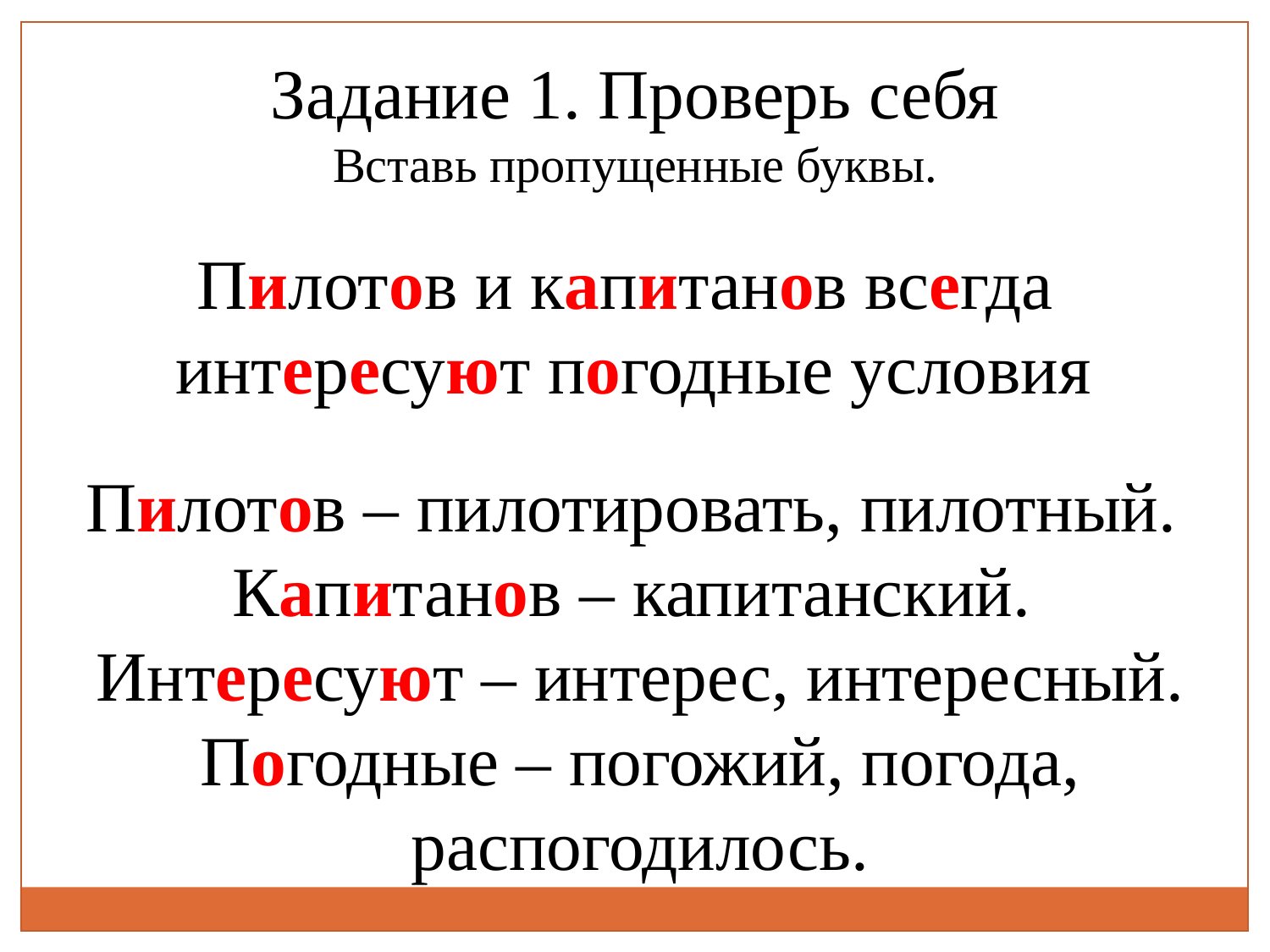

Задание 1. Проверь себя
Вставь пропущенные буквы.
Пилотов и капитанов всегда
интересуют погодные условия
Пилотов – пилотировать, пилотный.
Капитанов – капитанский.
Интересуют – интерес, интересный. Погодные – погожий, погода, распогодилось.